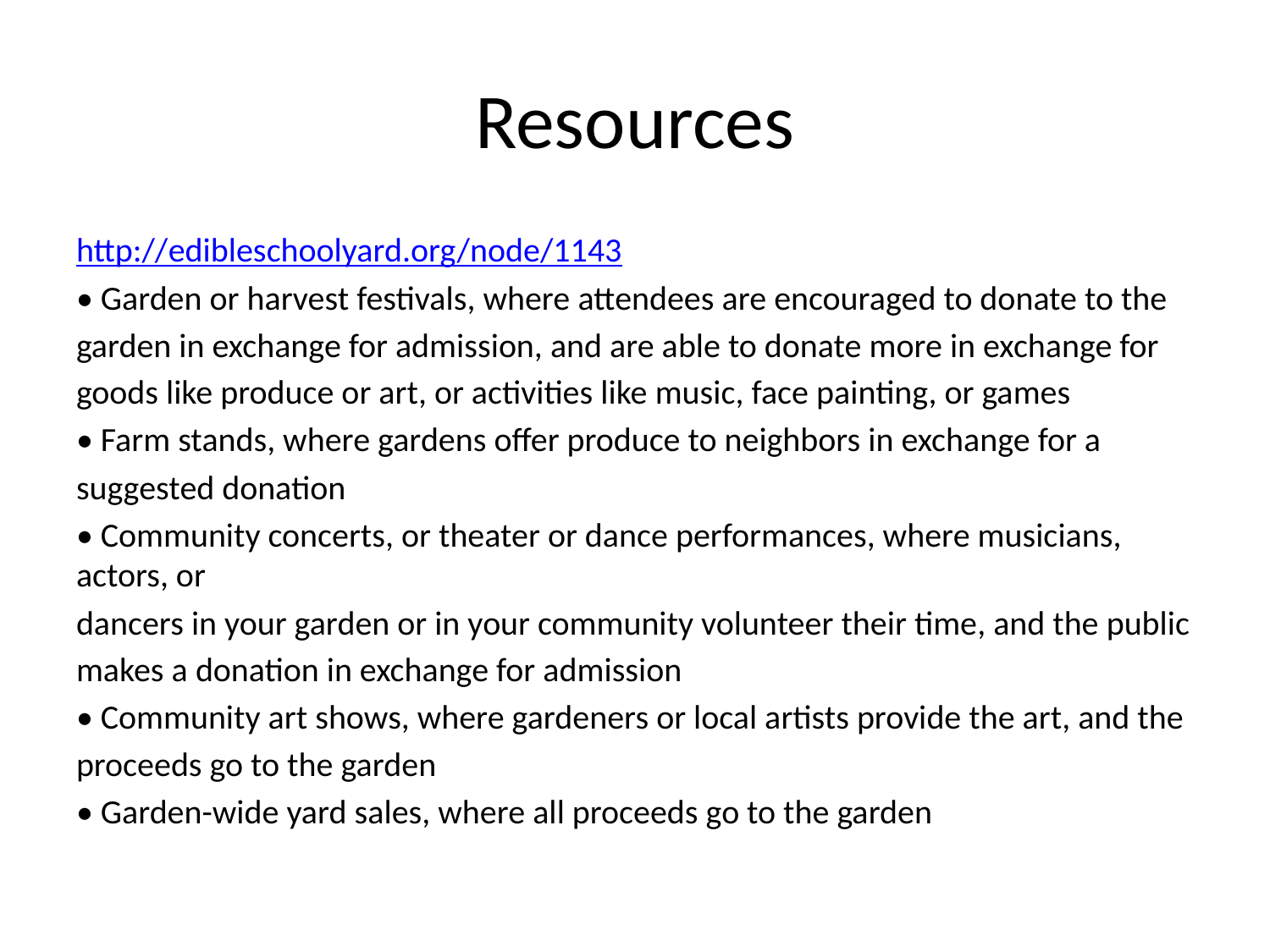

# Resources
http://edibleschoolyard.org/node/1143
• Garden or harvest festivals, where attendees are encouraged to donate to the
garden in exchange for admission, and are able to donate more in exchange for
goods like produce or art, or activities like music, face painting, or games
• Farm stands, where gardens offer produce to neighbors in exchange for a
suggested donation
• Community concerts, or theater or dance performances, where musicians, actors, or
dancers in your garden or in your community volunteer their time, and the public
makes a donation in exchange for admission
• Community art shows, where gardeners or local artists provide the art, and the
proceeds go to the garden
• Garden-wide yard sales, where all proceeds go to the garden